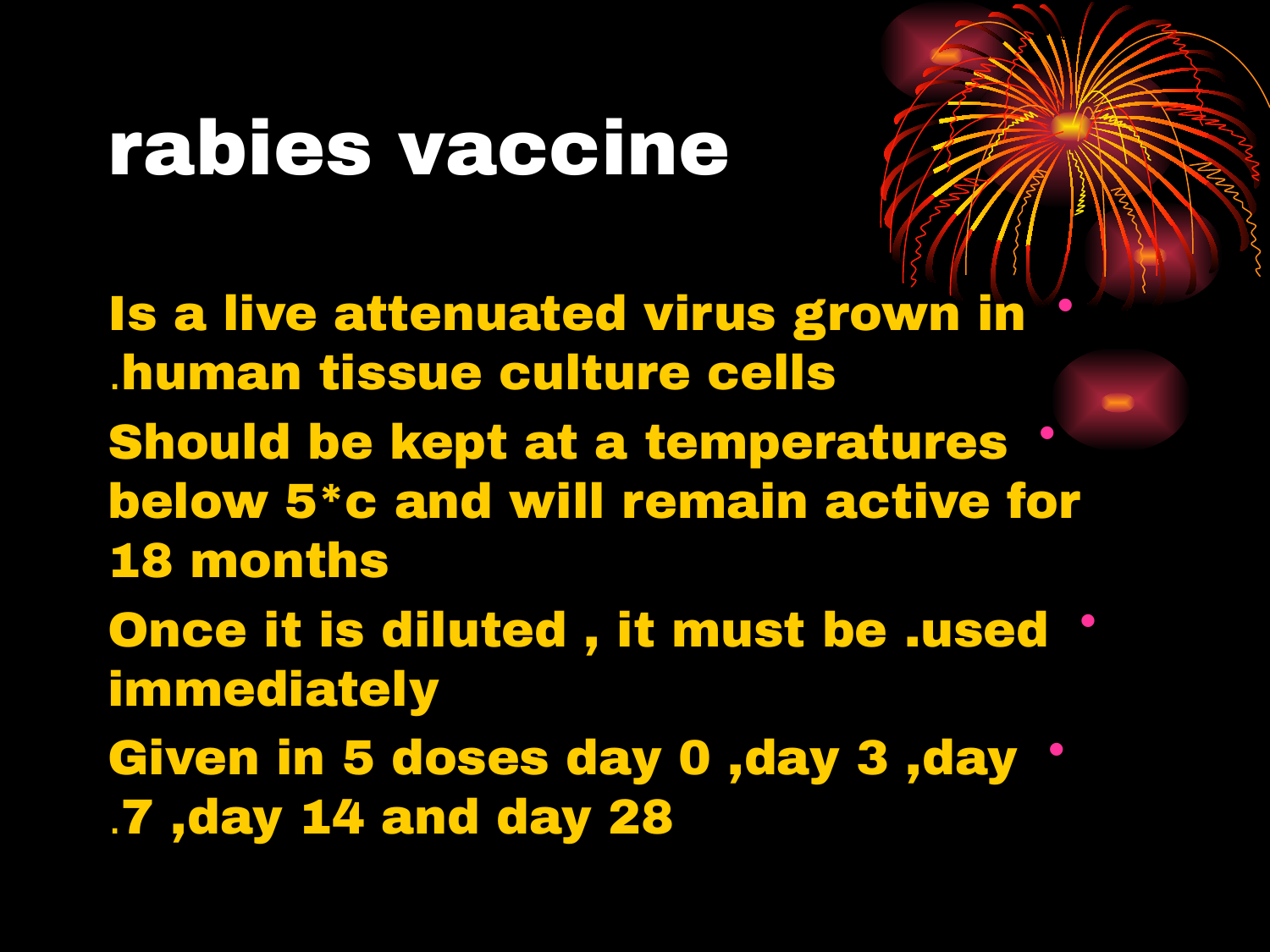

# rabies vaccine
Is a live attenuated virus grown in human tissue culture cells.
Should be kept at a temperatures below 5*c and will remain active for 18 months
Once it is diluted , it must be .used immediately
Given in 5 doses day 0 ,day 3 ,day 7 ,day 14 and day 28.